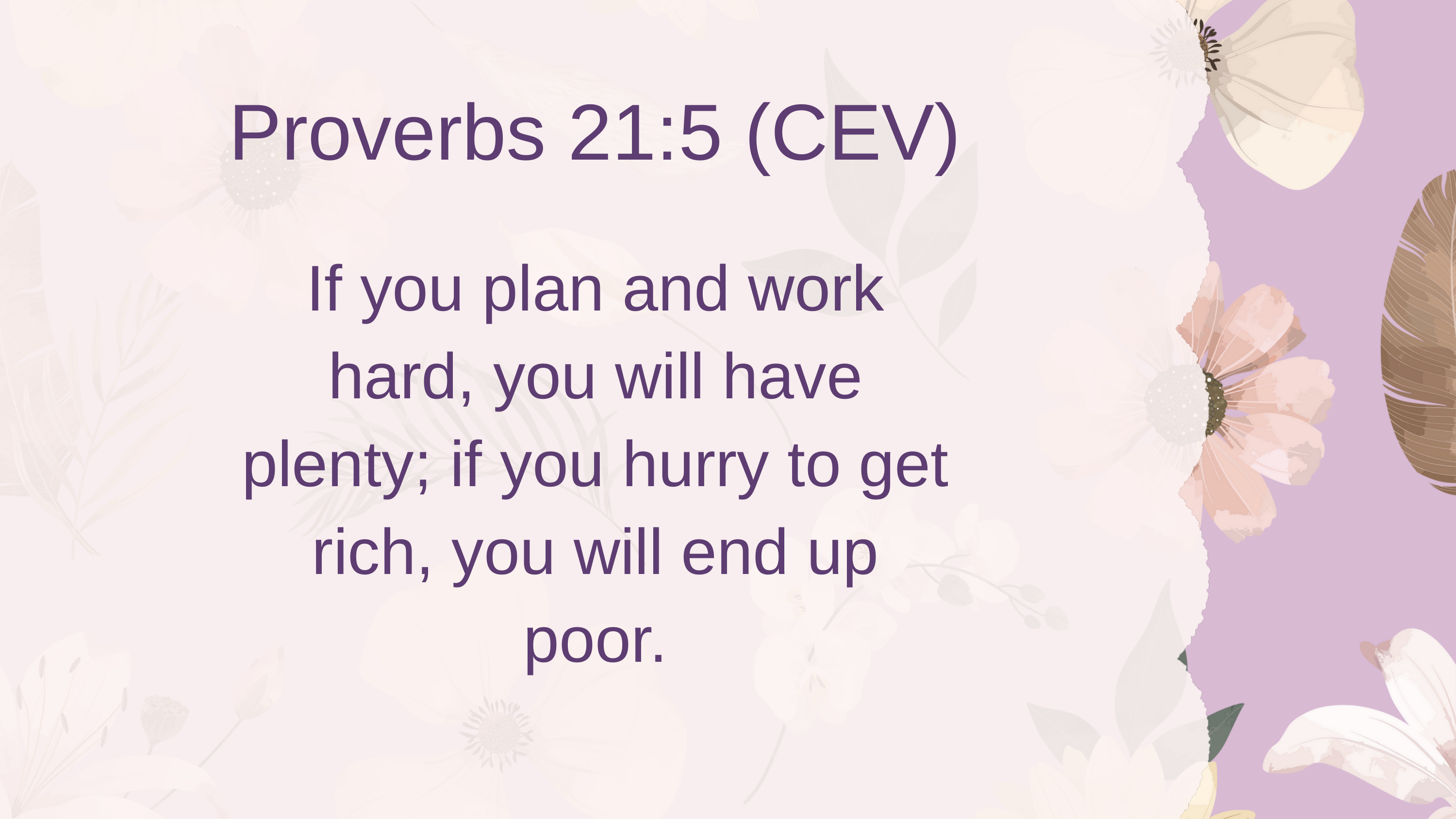

Proverbs 21:5 (CEV)

If you plan and work hard, you will have plenty; if you hurry to get rich, you will end up poor.